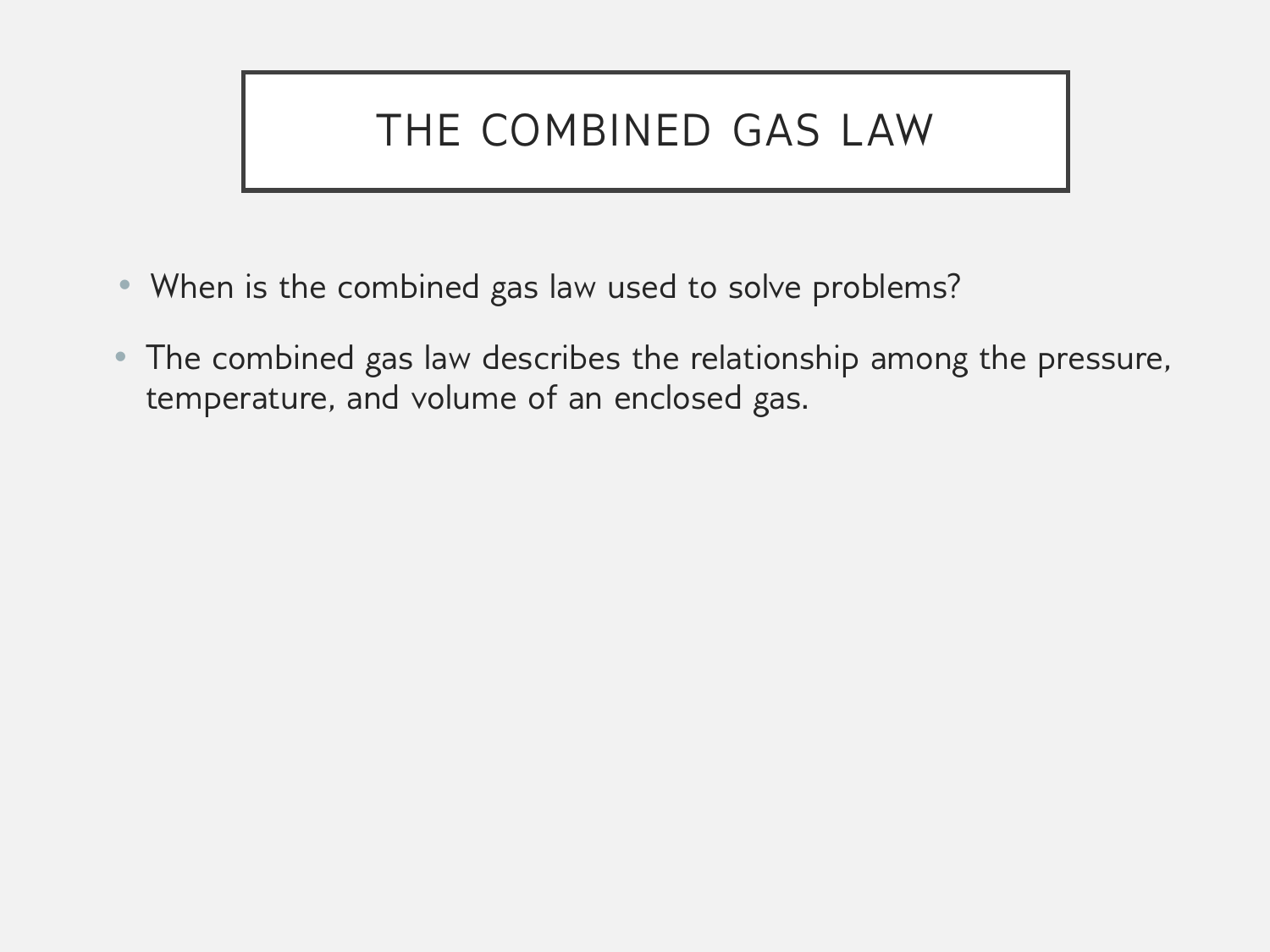

# The Combined Gas Law

When is the combined gas law used to solve problems?

The combined gas law describes the relationship among the pressure, temperature, and volume of an enclosed gas.